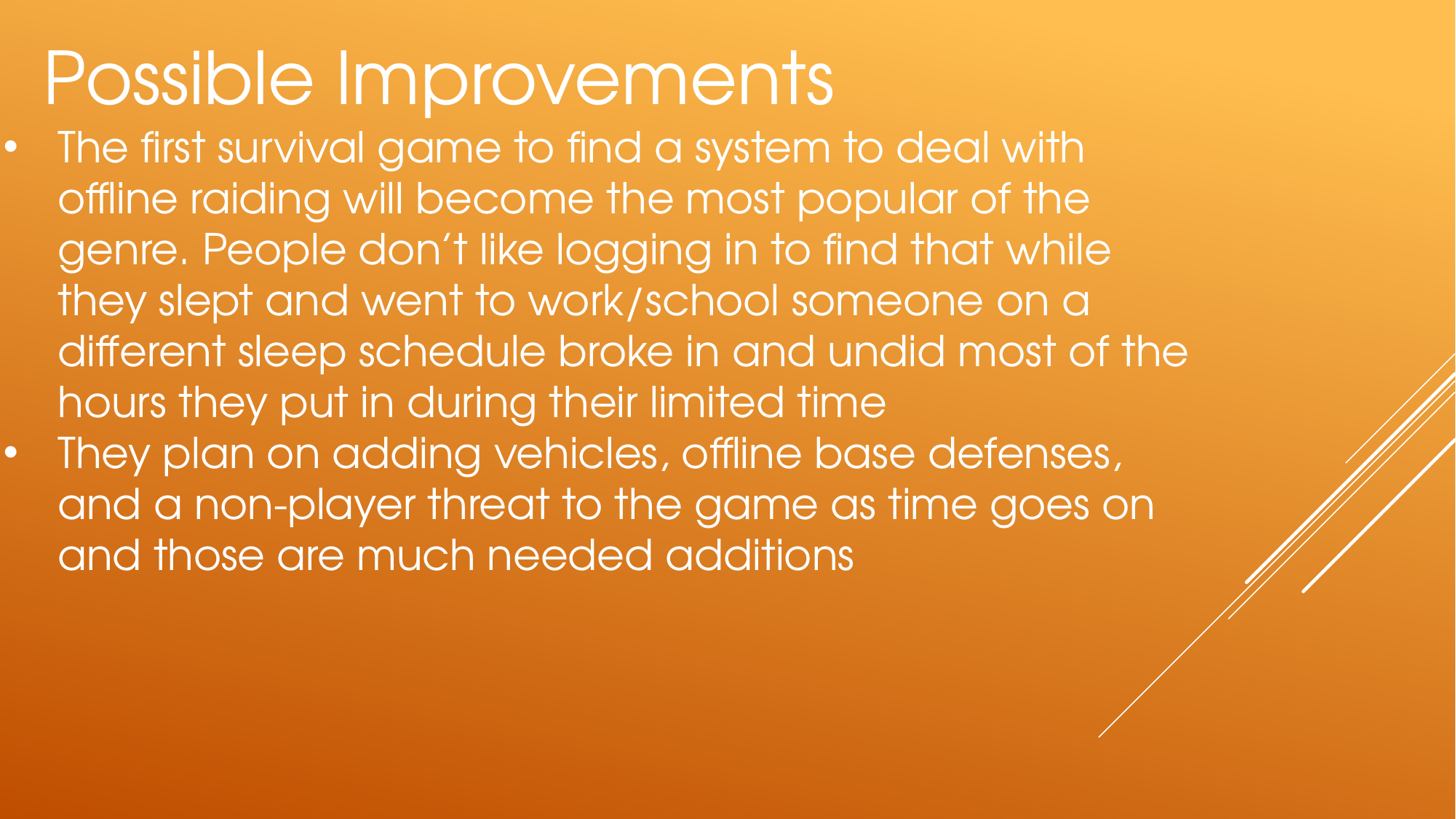

Possible Improvements
The first survival game to find a system to deal with offline raiding will become the most popular of the genre. People don’t like logging in to find that while they slept and went to work/school someone on a different sleep schedule broke in and undid most of the hours they put in during their limited time
They plan on adding vehicles, offline base defenses, and a non-player threat to the game as time goes on and those are much needed additions